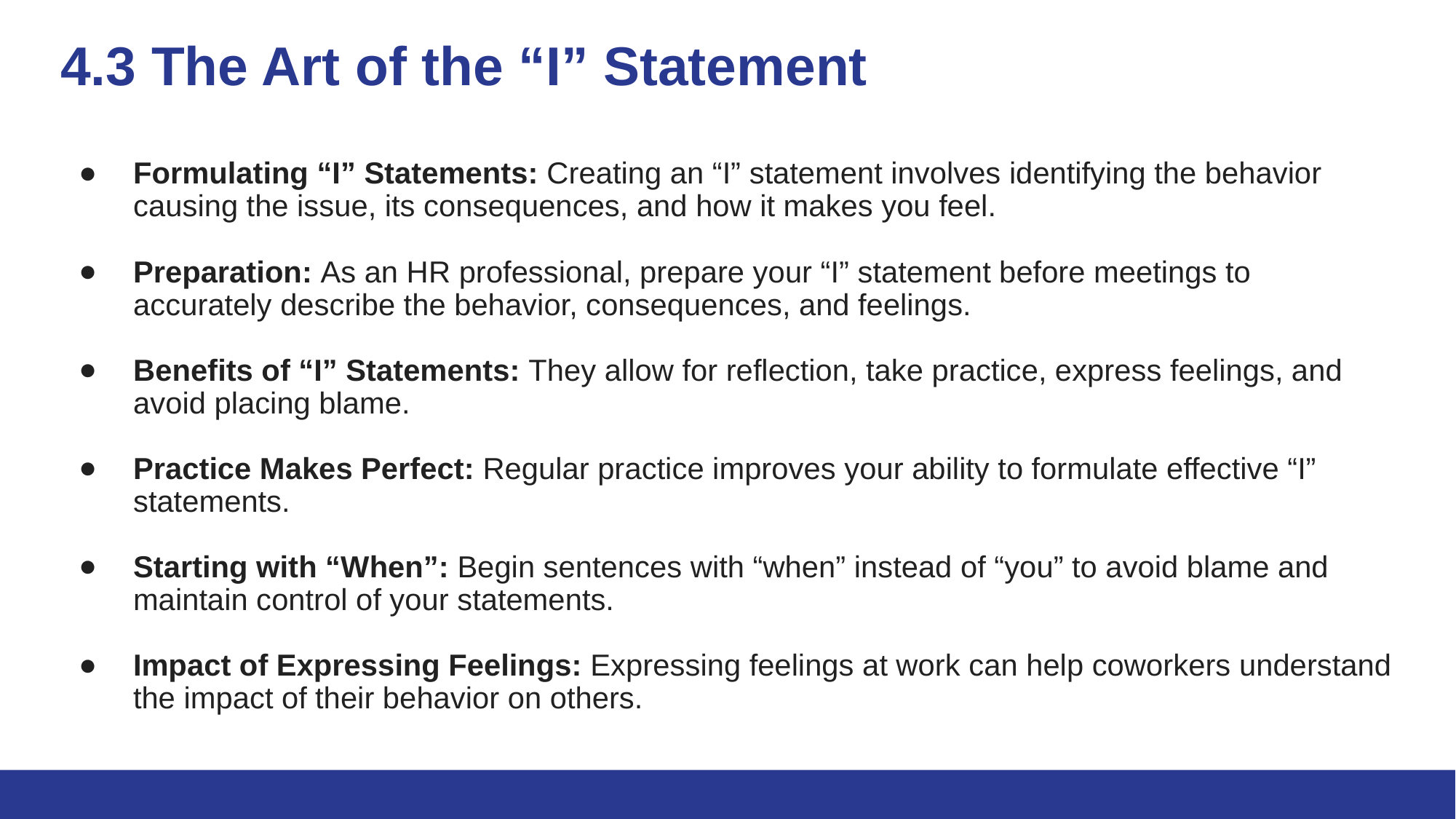

# 4.3 The Art of the “I” Statement
Formulating “I” Statements: Creating an “I” statement involves identifying the behavior causing the issue, its consequences, and how it makes you feel.

Preparation: As an HR professional, prepare your “I” statement before meetings to accurately describe the behavior, consequences, and feelings.

Benefits of “I” Statements: They allow for reflection, take practice, express feelings, and avoid placing blame.

Practice Makes Perfect: Regular practice improves your ability to formulate effective “I” statements.

Starting with “When”: Begin sentences with “when” instead of “you” to avoid blame and maintain control of your statements.

Impact of Expressing Feelings: Expressing feelings at work can help coworkers understand the impact of their behavior on others.